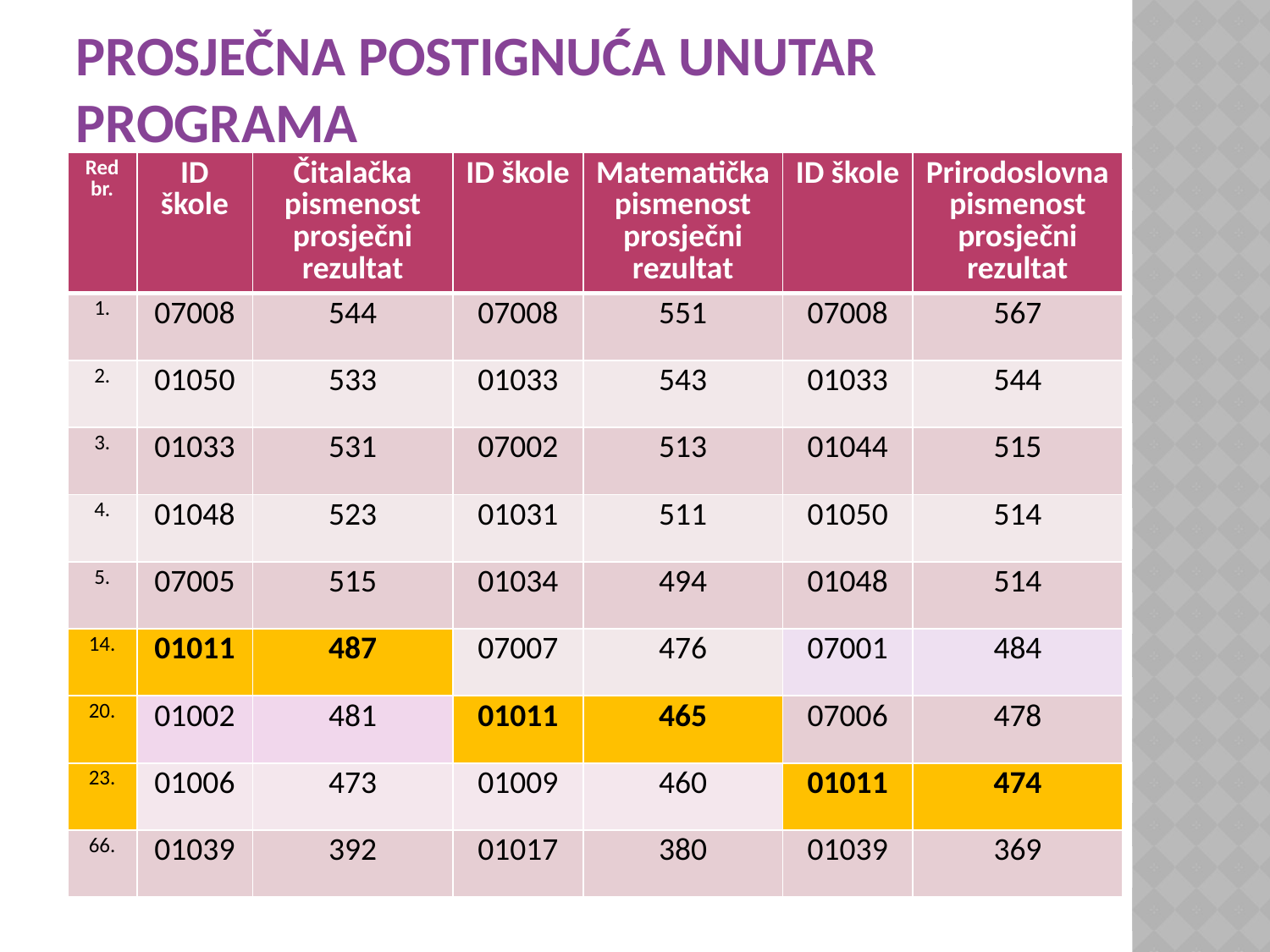

# PROSJEČNA POSTIGNUĆA UNUTAR PROGRAMA
| Red br. | ID škole | Čitalačka pismenost prosječni rezultat | ID škole | Matematička pismenost prosječni rezultat | ID škole | Prirodoslovna pismenost prosječni rezultat |
| --- | --- | --- | --- | --- | --- | --- |
| 1. | 07008 | 544 | 07008 | 551 | 07008 | 567 |
| 2. | 01050 | 533 | 01033 | 543 | 01033 | 544 |
| 3. | 01033 | 531 | 07002 | 513 | 01044 | 515 |
| 4. | 01048 | 523 | 01031 | 511 | 01050 | 514 |
| 5. | 07005 | 515 | 01034 | 494 | 01048 | 514 |
| 14. | 01011 | 487 | 07007 | 476 | 07001 | 484 |
| 20. | 01002 | 481 | 01011 | 465 | 07006 | 478 |
| 23. | 01006 | 473 | 01009 | 460 | 01011 | 474 |
| 66. | 01039 | 392 | 01017 | 380 | 01039 | 369 |